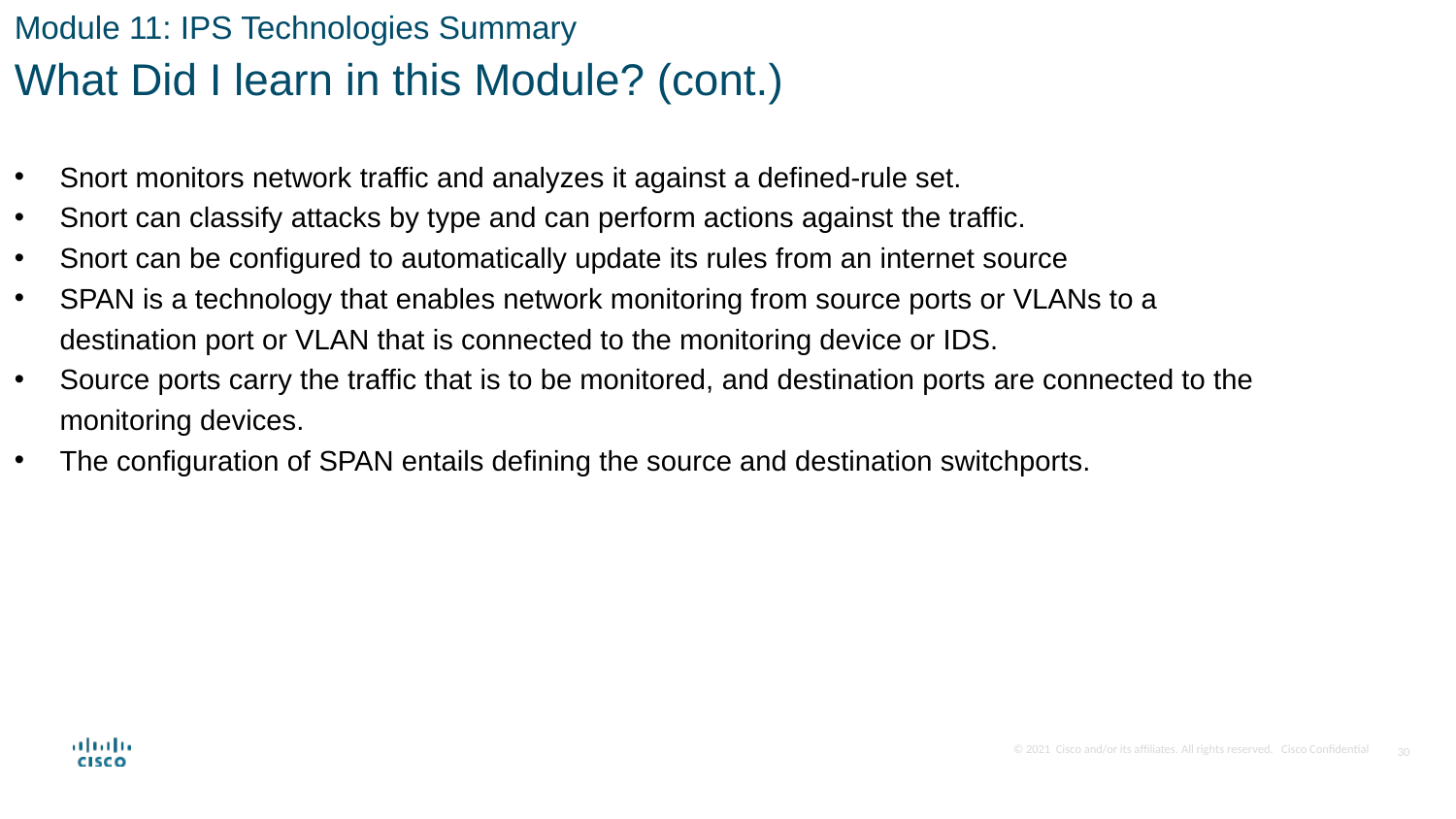

Module 11: IPS Technologies Summary
What Did I learn in this Module? (cont.)
Snort monitors network traffic and analyzes it against a defined-rule set.
Snort can classify attacks by type and can perform actions against the traffic.
Snort can be configured to automatically update its rules from an internet source
SPAN is a technology that enables network monitoring from source ports or VLANs to a destination port or VLAN that is connected to the monitoring device or IDS.
Source ports carry the traffic that is to be monitored, and destination ports are connected to the monitoring devices.
The configuration of SPAN entails defining the source and destination switchports.
30